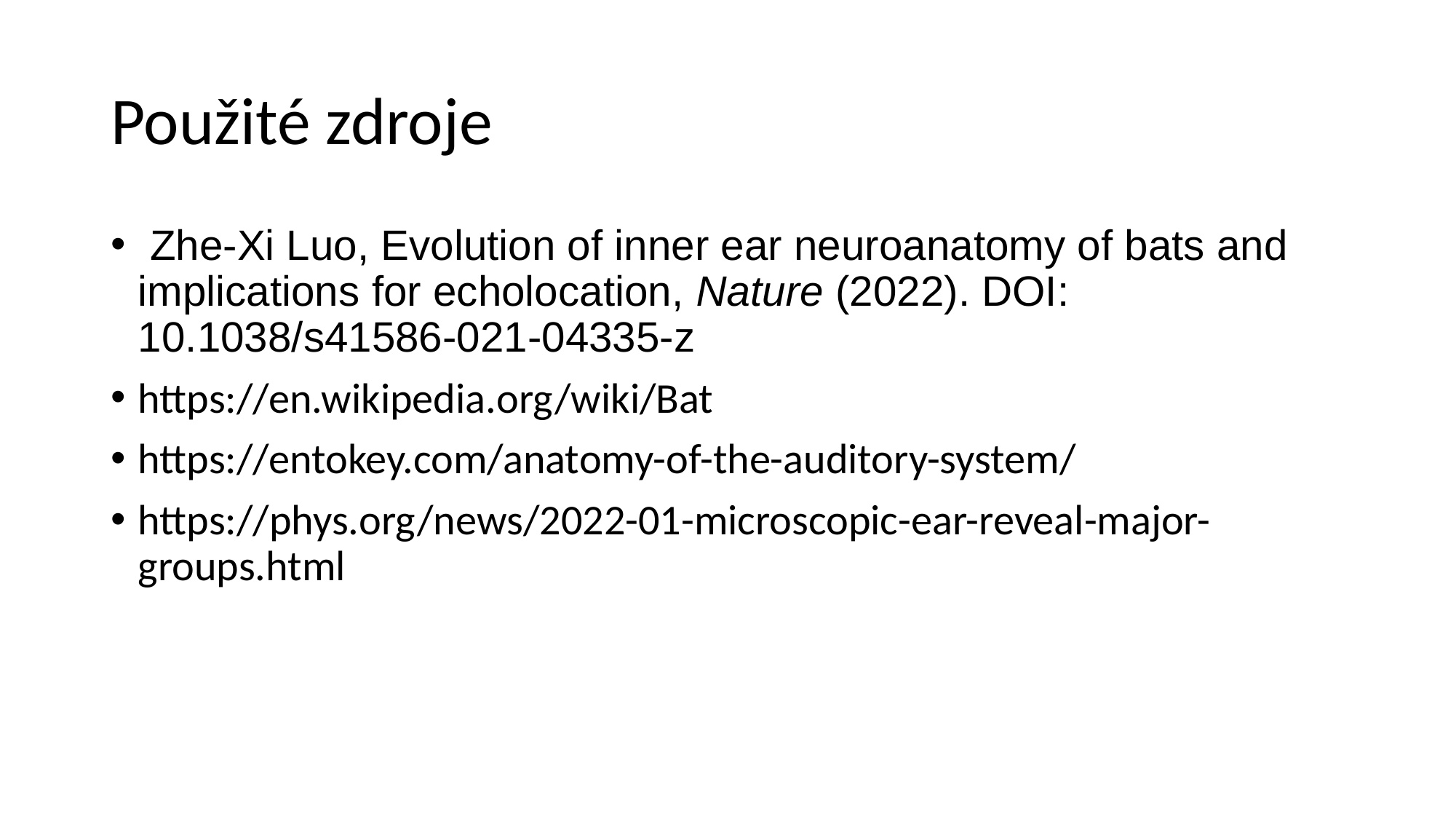

# Použité zdroje
 Zhe-Xi Luo, Evolution of inner ear neuroanatomy of bats and implications for echolocation, Nature (2022). DOI: 10.1038/s41586-021-04335-z
https://en.wikipedia.org/wiki/Bat
https://entokey.com/anatomy-of-the-auditory-system/
https://phys.org/news/2022-01-microscopic-ear-reveal-major-groups.html